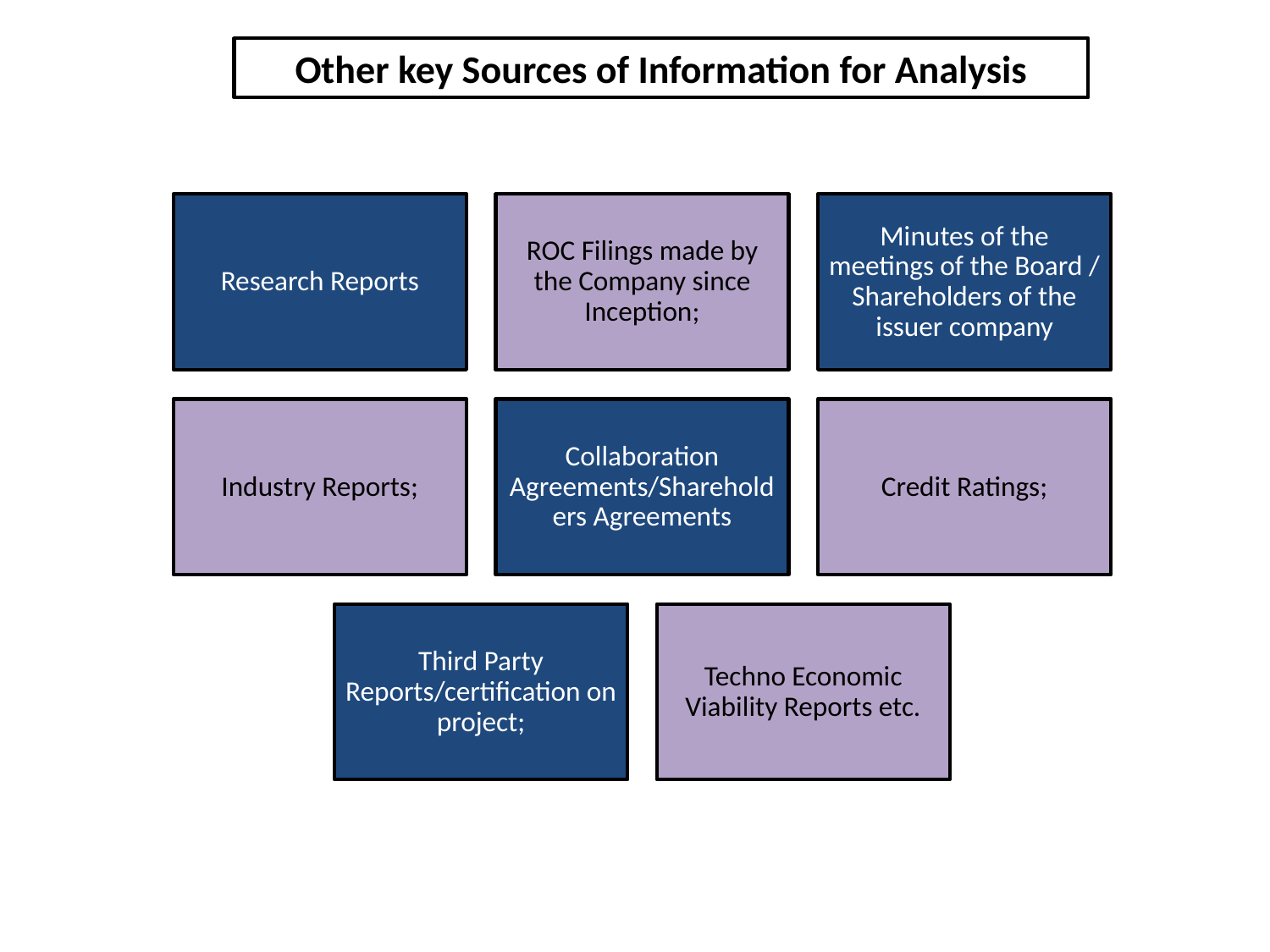

Other key Sources of Information for Analysis
Research Reports
ROC Filings made by the Company since Inception;
Minutes of the meetings of the Board / Shareholders of the issuer company
Industry Reports;
Collaboration Agreements/Shareholders Agreements
Credit Ratings;
Third Party Reports/certification on project;
Techno Economic Viability Reports etc.